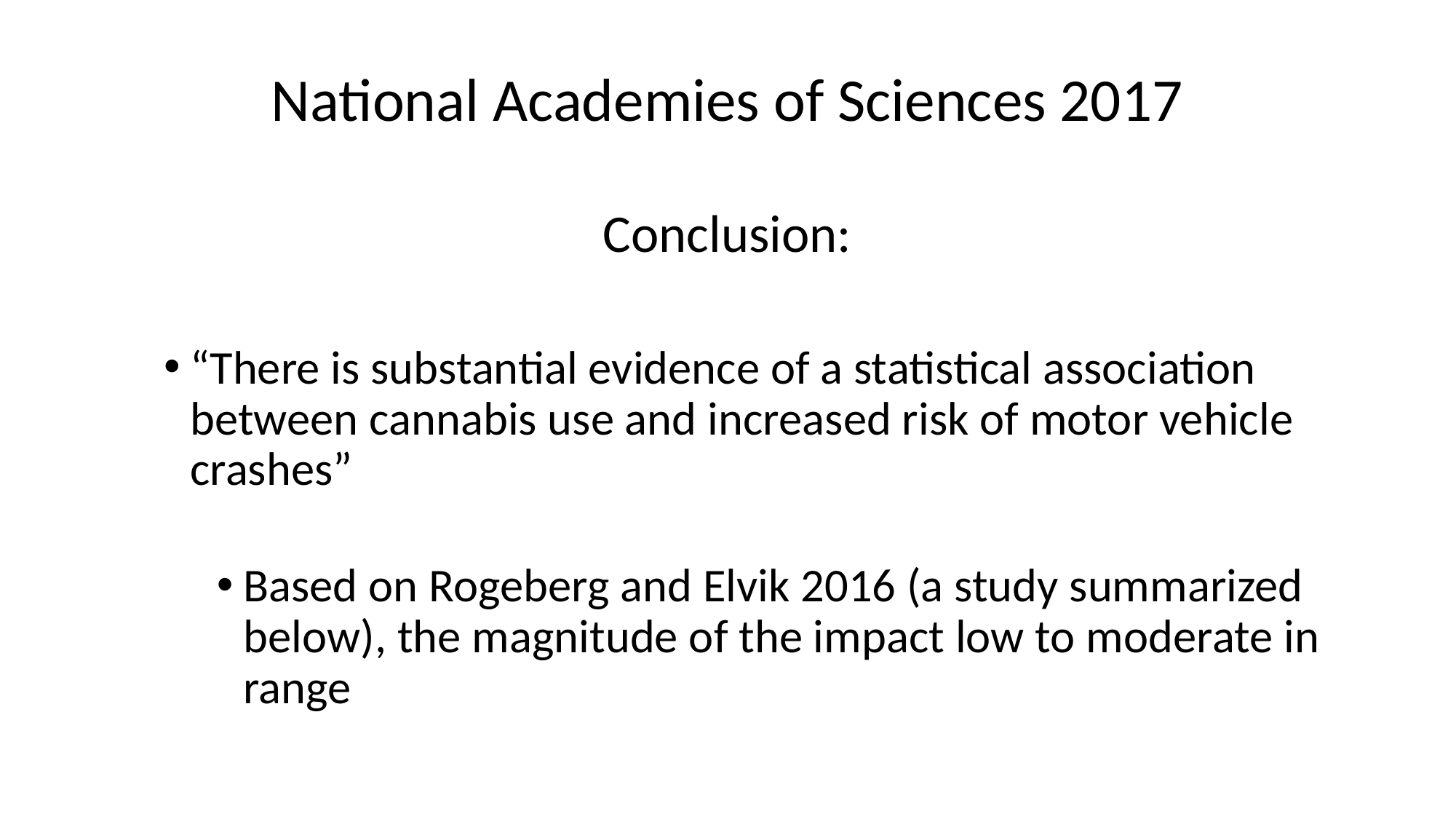

# National Academies of Sciences 2017
Conclusion:

“There is substantial evidence of a statistical association between cannabis use and increased risk of motor vehicle crashes”

Based on Rogeberg and Elvik 2016 (a study summarized below), the magnitude of the impact low to moderate in range